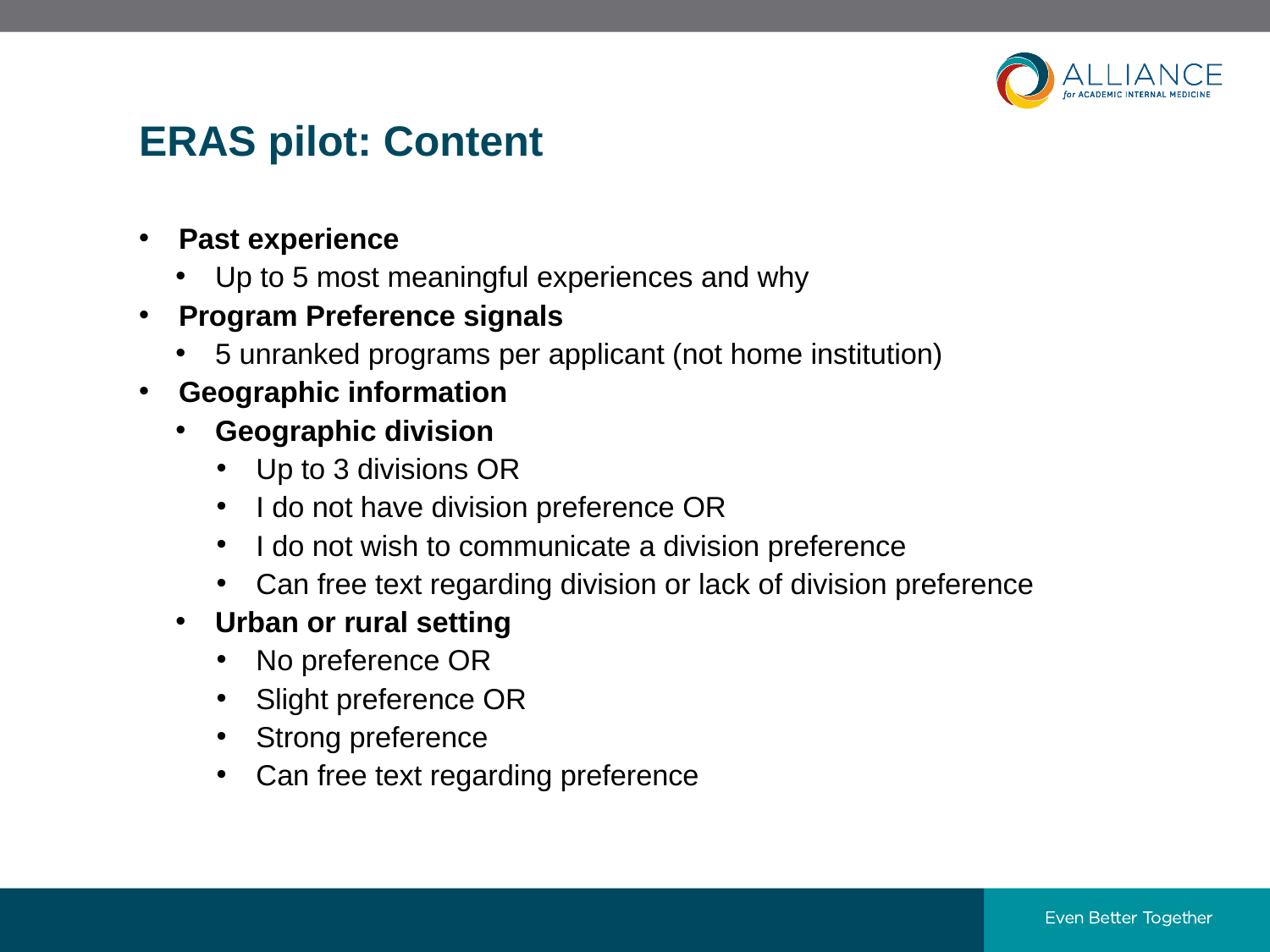

# ERAS pilot: Content
Past experience
Up to 5 most meaningful experiences and why
Program Preference signals
5 unranked programs per applicant (not home institution)
Geographic information
Geographic division
Up to 3 divisions OR
I do not have division preference OR
I do not wish to communicate a division preference
Can free text regarding division or lack of division preference
Urban or rural setting
No preference OR
Slight preference OR
Strong preference
Can free text regarding preference